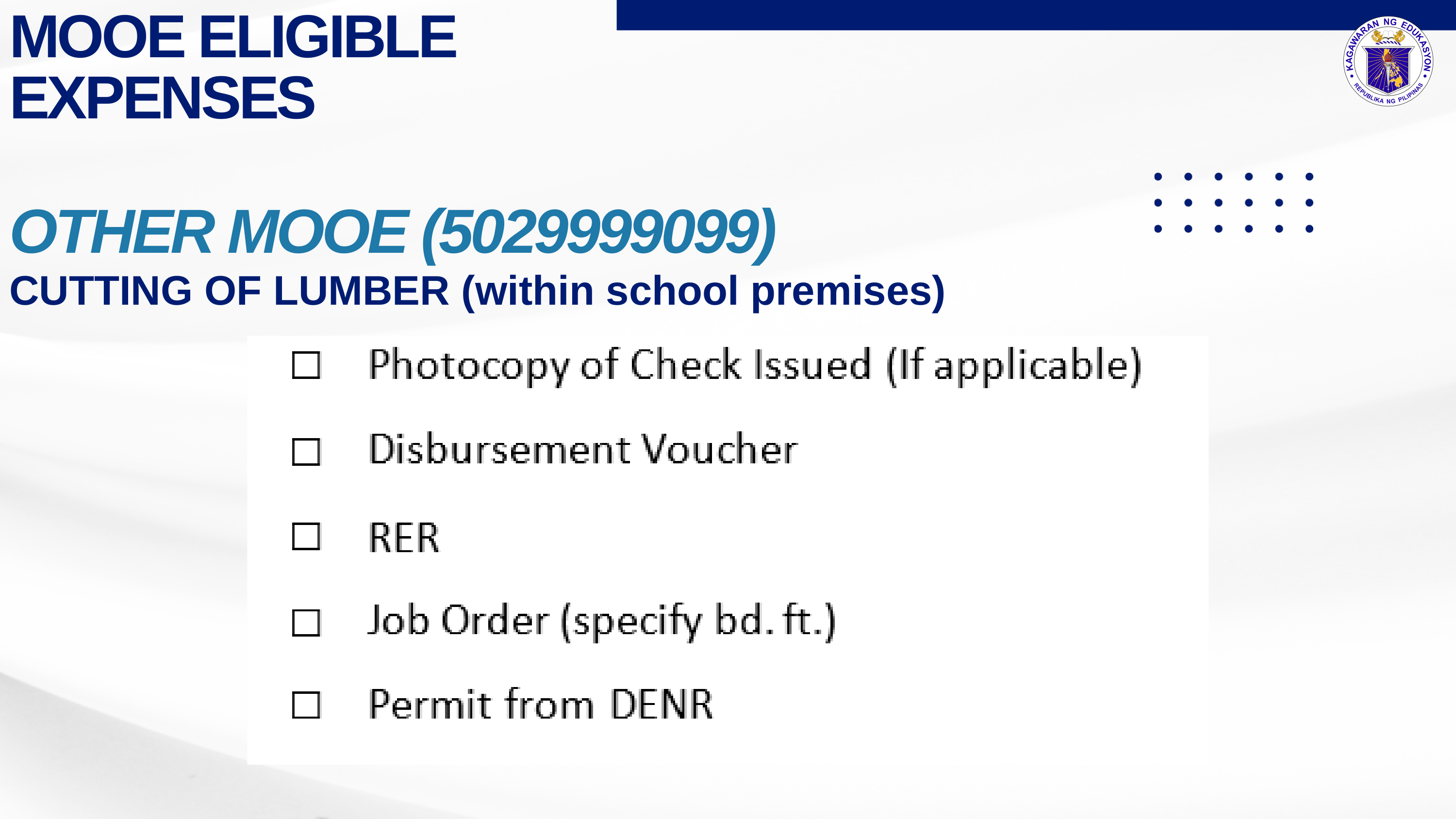

MOOE ELIGIBLE EXPENSES

OTHER MOOE (5029999099)

CUTTING OF LUMBER (within school premises)